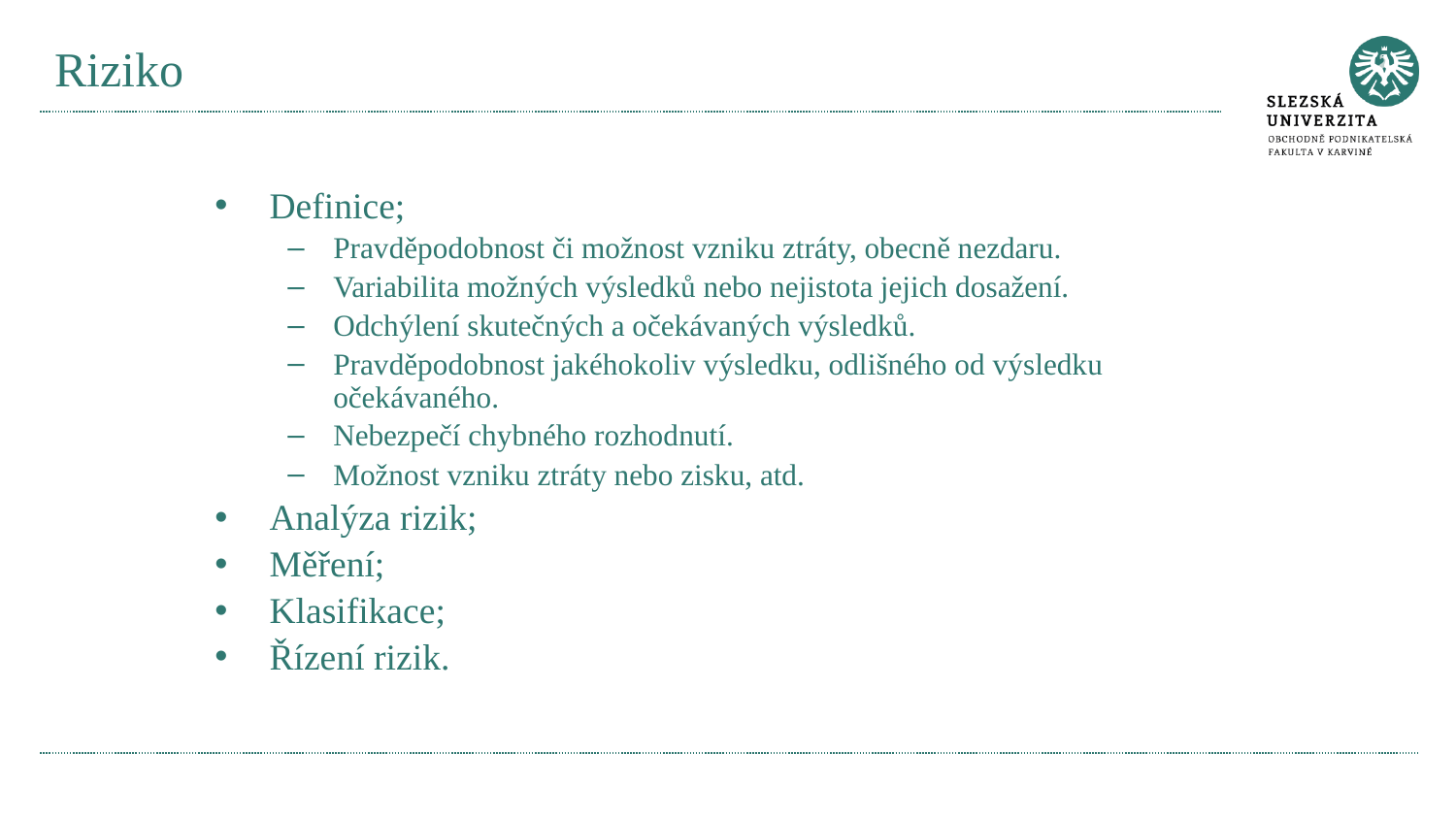

# Riziko
Definice;
Pravděpodobnost či možnost vzniku ztráty, obecně nezdaru.
Variabilita možných výsledků nebo nejistota jejich dosažení.
Odchýlení skutečných a očekávaných výsledků.
Pravděpodobnost jakéhokoliv výsledku, odlišného od výsledku očekávaného.
Nebezpečí chybného rozhodnutí.
Možnost vzniku ztráty nebo zisku, atd.
Analýza rizik;
Měření;
Klasifikace;
Řízení rizik.